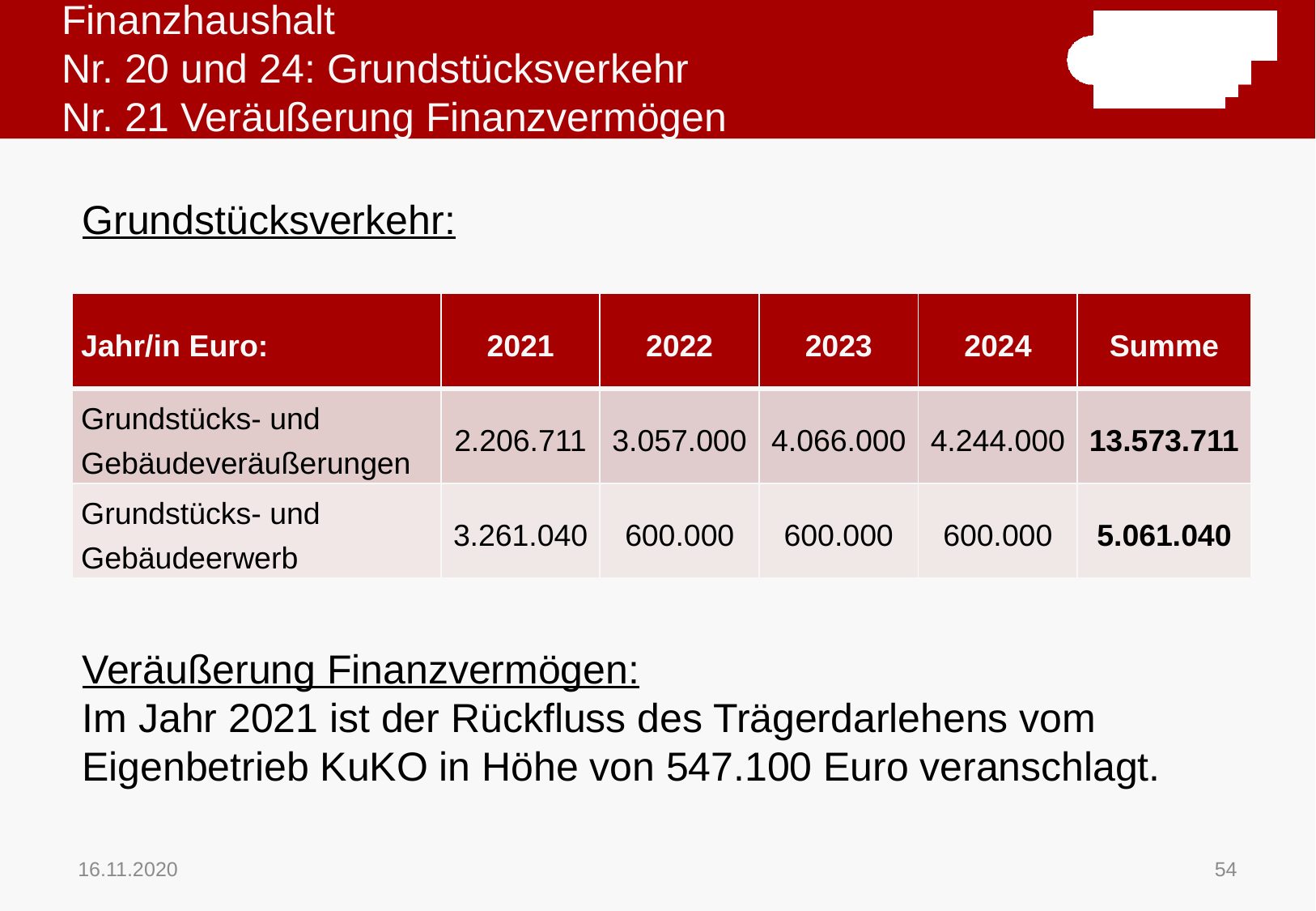

# Finanzhaushalt Nr. 20 und 24: Grundstücksverkehr Nr. 21 Veräußerung Finanzvermögen
Grundstücksverkehr:
| Jahr/in Euro: | 2021 | 2022 | 2023 | 2024 | Summe |
| --- | --- | --- | --- | --- | --- |
| Grundstücks- und Gebäudeveräußerungen | 2.206.711 | 3.057.000 | 4.066.000 | 4.244.000 | 13.573.711 |
| Grundstücks- und Gebäudeerwerb | 3.261.040 | 600.000 | 600.000 | 600.000 | 5.061.040 |
Veräußerung Finanzvermögen:
Im Jahr 2021 ist der Rückfluss des Trägerdarlehens vom Eigenbetrieb KuKO in Höhe von 547.100 Euro veranschlagt.

16.11.2020
54